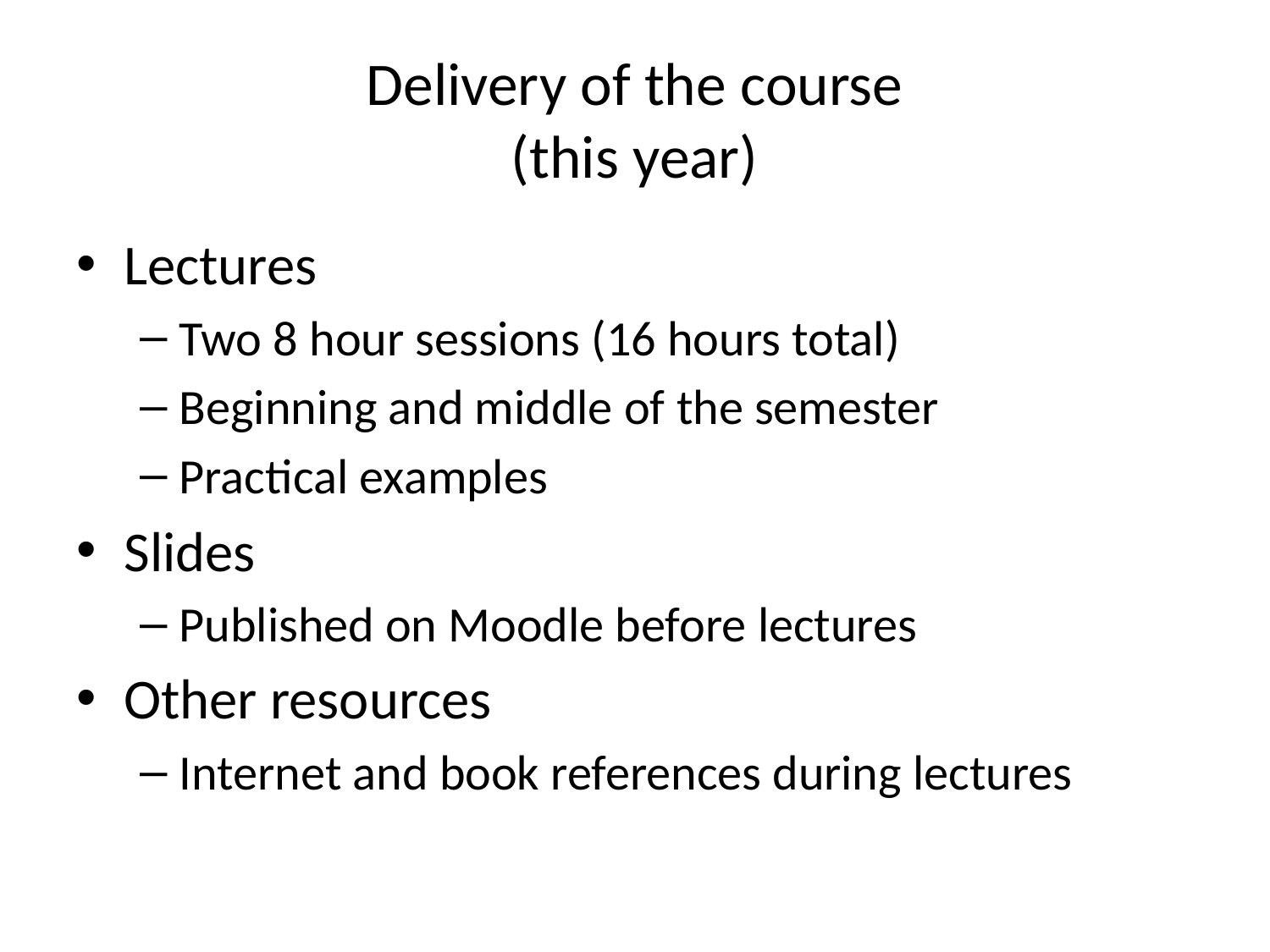

# Delivery of the course (this year)
Lectures
Two 8 hour sessions (16 hours total)
Beginning and middle of the semester
Practical examples
Slides
Published on Moodle before lectures
Other resources
Internet and book references during lectures